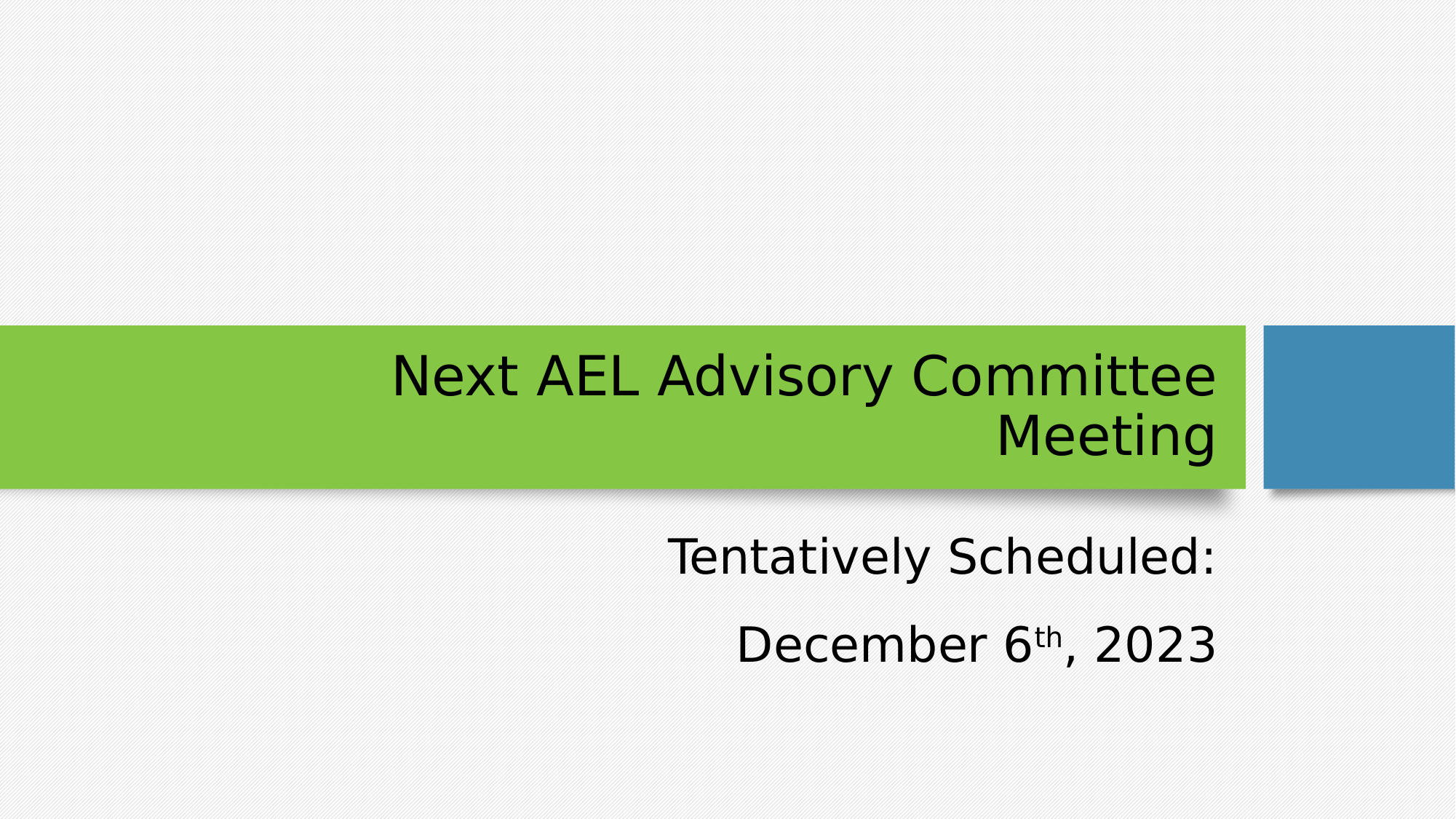

# Next AEL Advisory Committee Meeting
Tentatively Scheduled:
December 6th, 2023